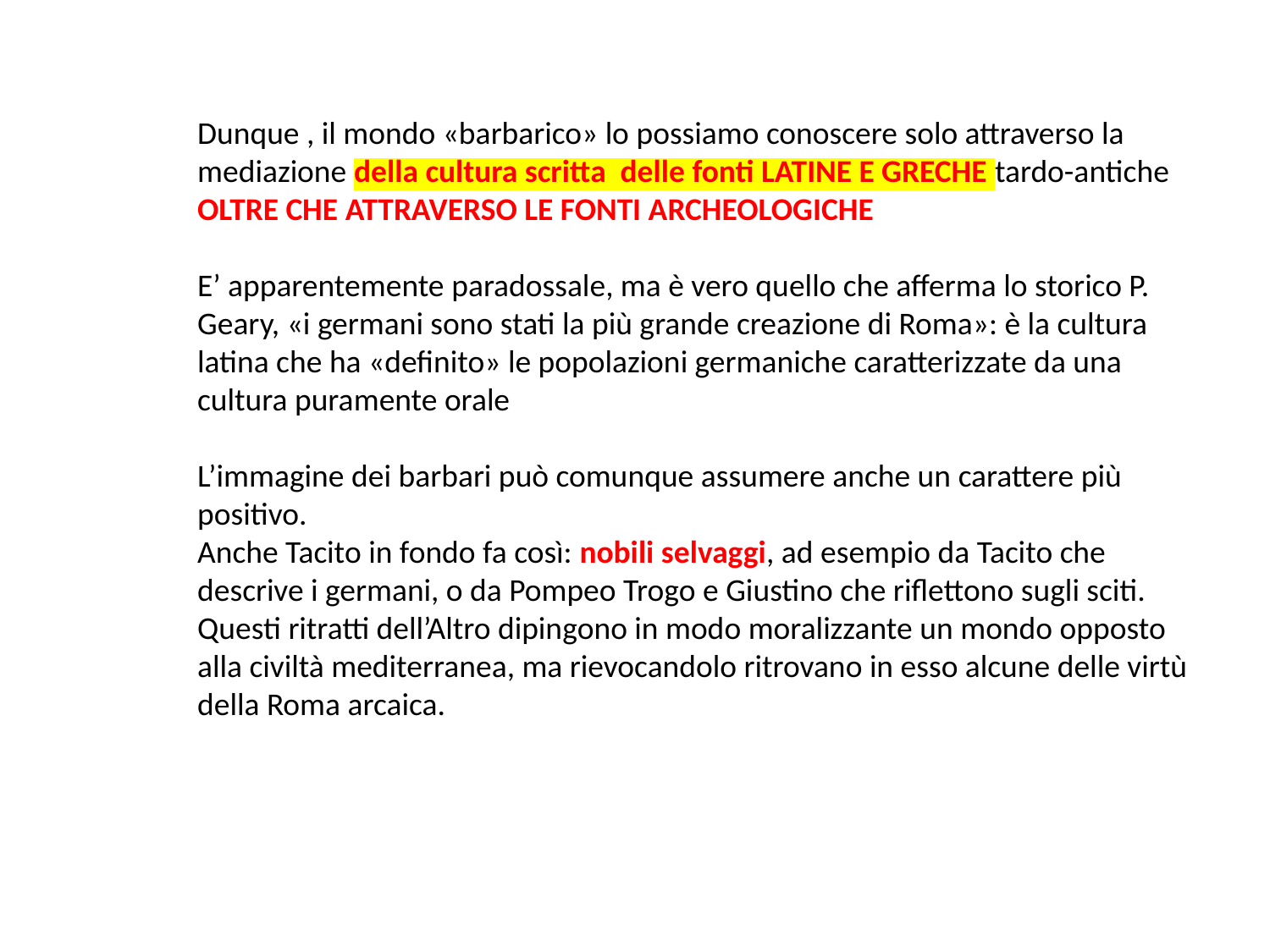

Dunque , il mondo «barbarico» lo possiamo conoscere solo attraverso la mediazione della cultura scritta  delle fonti LATINE E GRECHE tardo-antiche OLTRE CHE ATTRAVERSO LE FONTI ARCHEOLOGICHE

E’ apparentemente paradossale, ma è vero quello che afferma lo storico P. Geary, «i germani sono stati la più grande creazione di Roma»: è la cultura latina che ha «definito» le popolazioni germaniche caratterizzate da una cultura puramente orale

L’immagine dei barbari può comunque assumere anche un carattere più positivo.
Anche Tacito in fondo fa così: nobili selvaggi, ad esempio da Tacito che descrive i germani, o da Pompeo Trogo e Giustino che riflettono sugli sciti. Questi ritratti dell’Altro dipingono in modo moralizzante un mondo opposto alla civiltà mediterranea, ma rievocandolo ritrovano in esso alcune delle virtù della Roma arcaica.